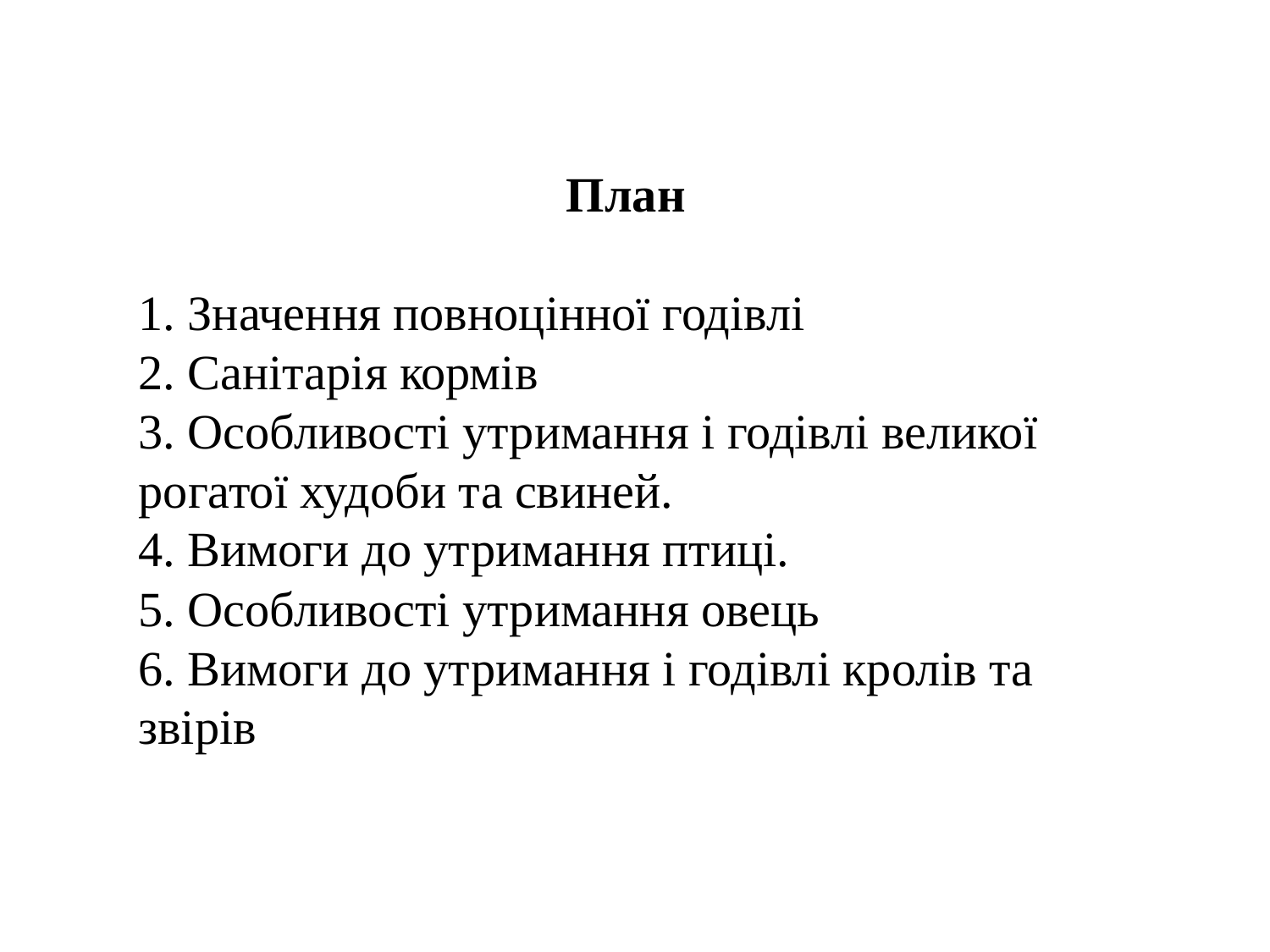

План
1. Значення повноцінної годівлі
2. Санітарія кормів
3. Особливості утримання і годівлі великої рогатої худоби та свиней.
4. Вимоги до утримання птиці.
5. Особливості утримання овець
6. Вимоги до утримання і годівлі кролів та звірів